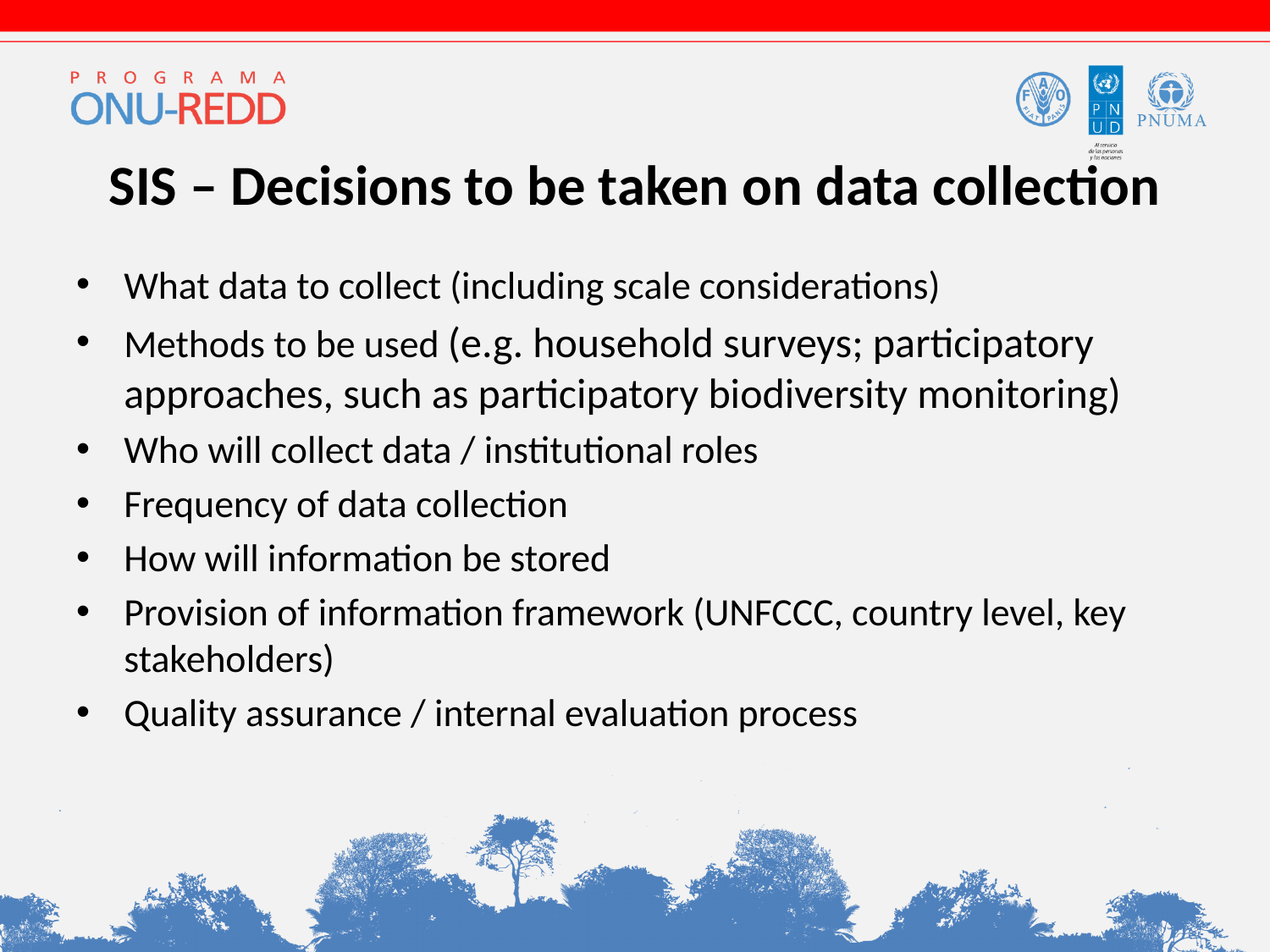

# SIS – Decisions to be taken on data collection
What data to collect (including scale considerations)
Methods to be used (e.g. household surveys; participatory approaches, such as participatory biodiversity monitoring)
Who will collect data / institutional roles
Frequency of data collection
How will information be stored
Provision of information framework (UNFCCC, country level, key stakeholders)
Quality assurance / internal evaluation process